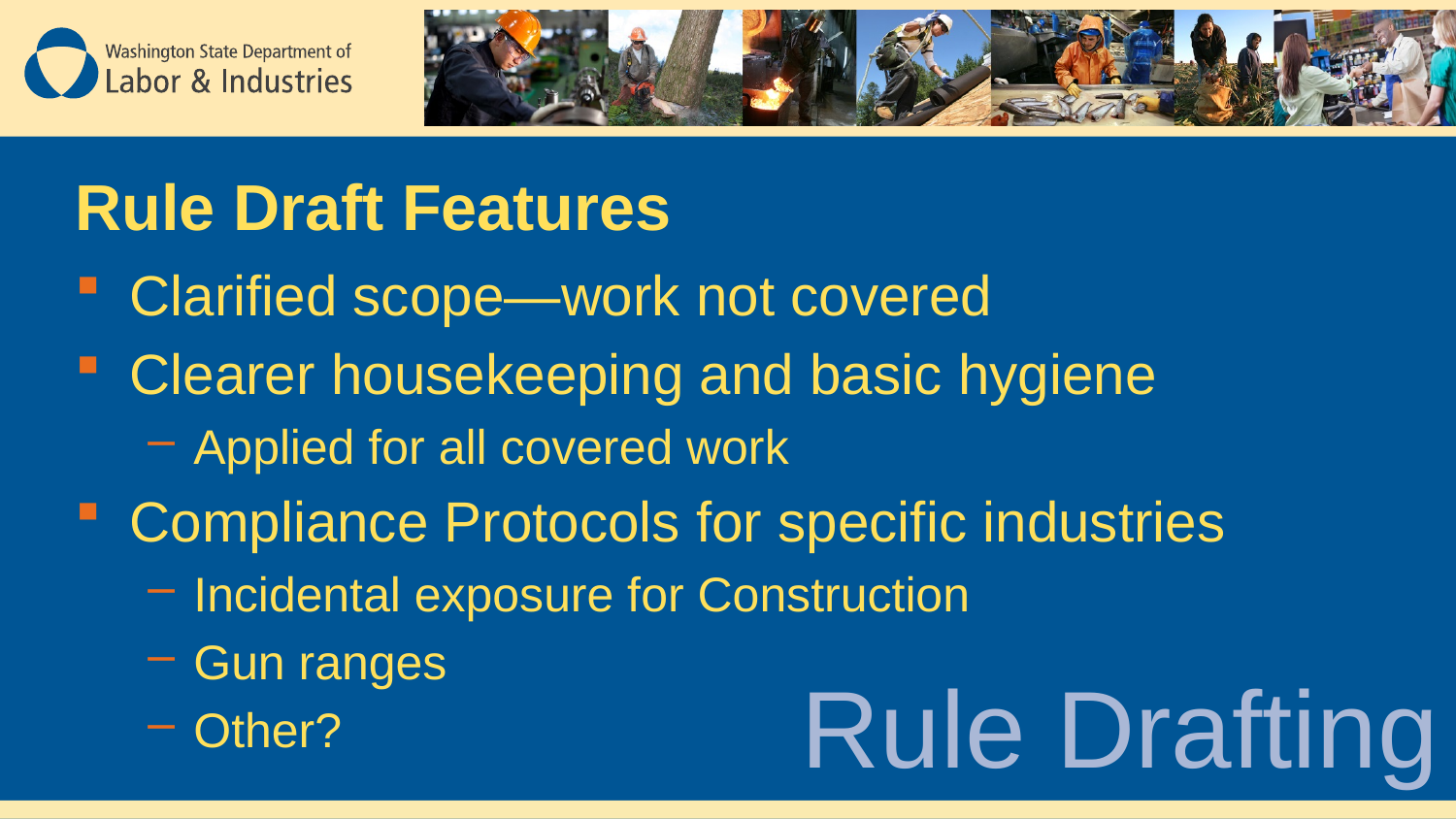

# Rule Draft Features
Clarified scope—work not covered
Clearer housekeeping and basic hygiene
Applied for all covered work
Compliance Protocols for specific industries
Incidental exposure for Construction
Gun ranges
Other?
Rule Drafting